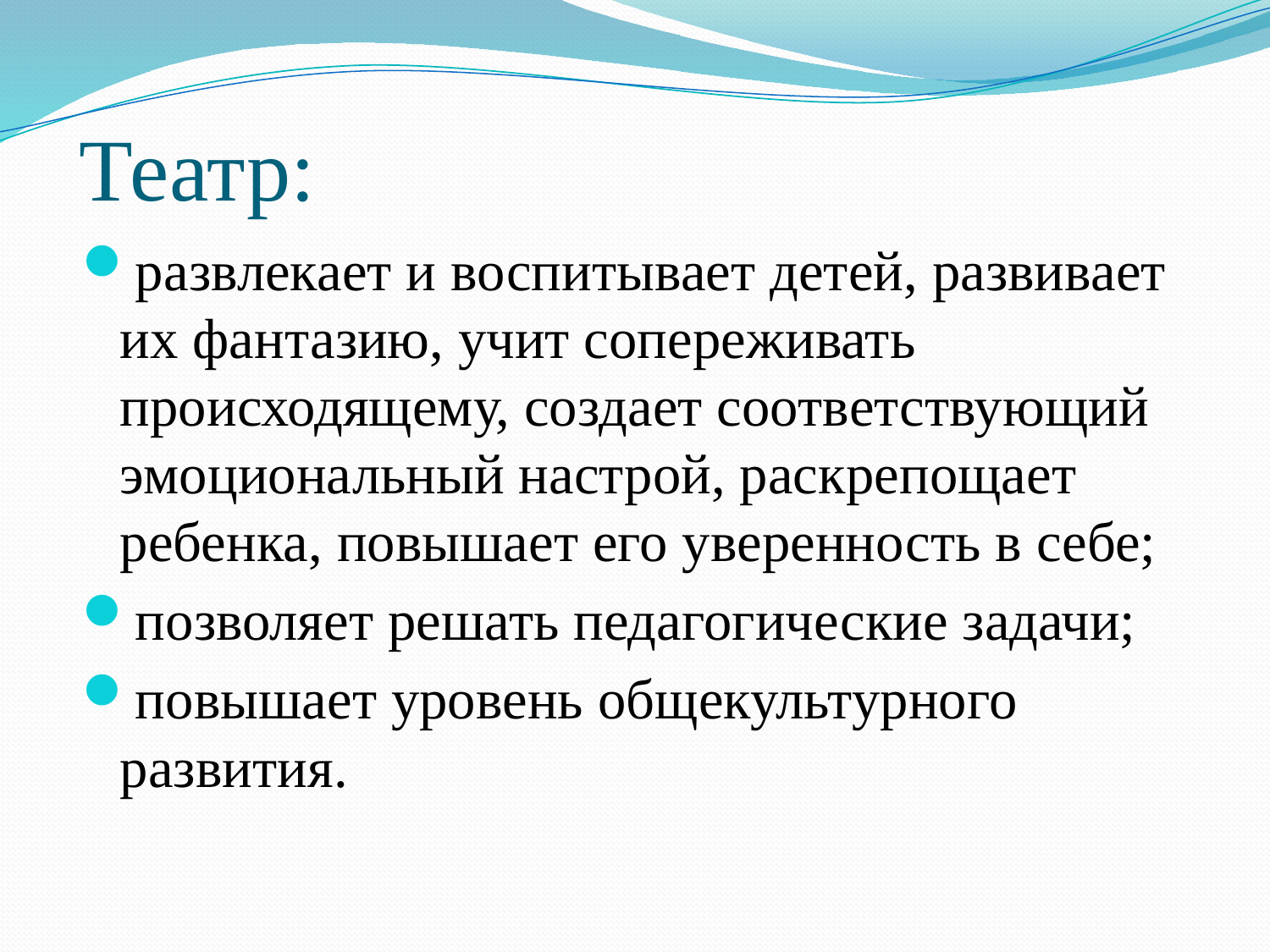

# Театр:
развлекает и воспитывает детей, развивает их фантазию, учит сопереживать происходящему, создает соответствующий эмоциональный настрой, раскрепощает ребенка, повышает его уверенность в себе;
позволяет решать педагогические задачи;
повышает уровень общекультурного развития.